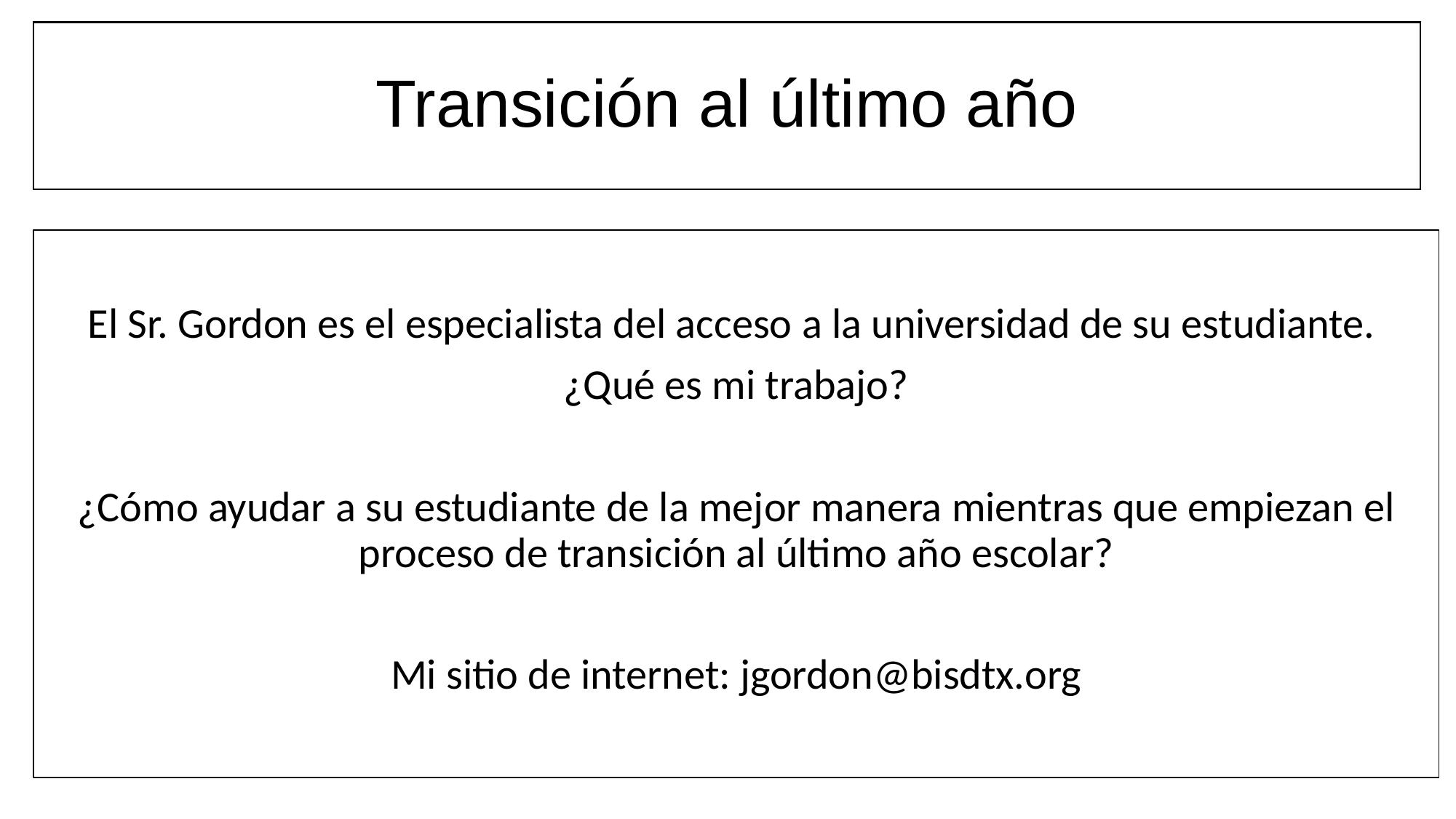

# Transición al último año

El Sr. Gordon es el especialista del acceso a la universidad de su estudiante.
¿Qué es mi trabajo?

¿Cómo ayudar a su estudiante de la mejor manera mientras que empiezan el proceso de transición al último año escolar?

Mi sitio de internet: jgordon@bisdtx.org